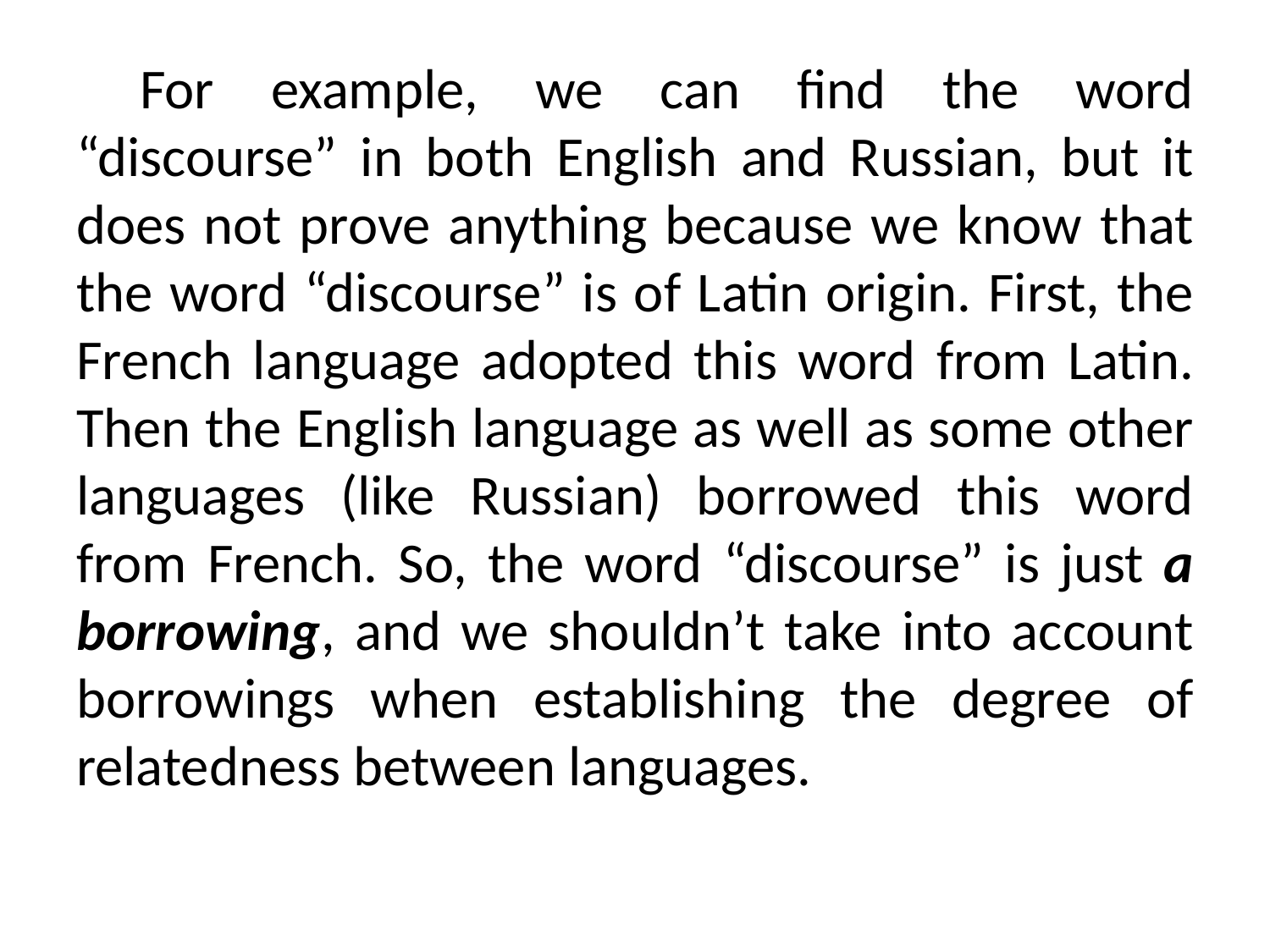

For example, we can find the word “discourse” in both English and Russian, but it does not prove anything because we know that the word “discourse” is of Latin origin. First, the French language adopted this word from Latin. Then the English language as well as some other languages (like Russian) borrowed this word from French. So, the word “discourse” is just a borrowing, and we shouldn’t take into account borrowings when establishing the degree of relatedness between languages.